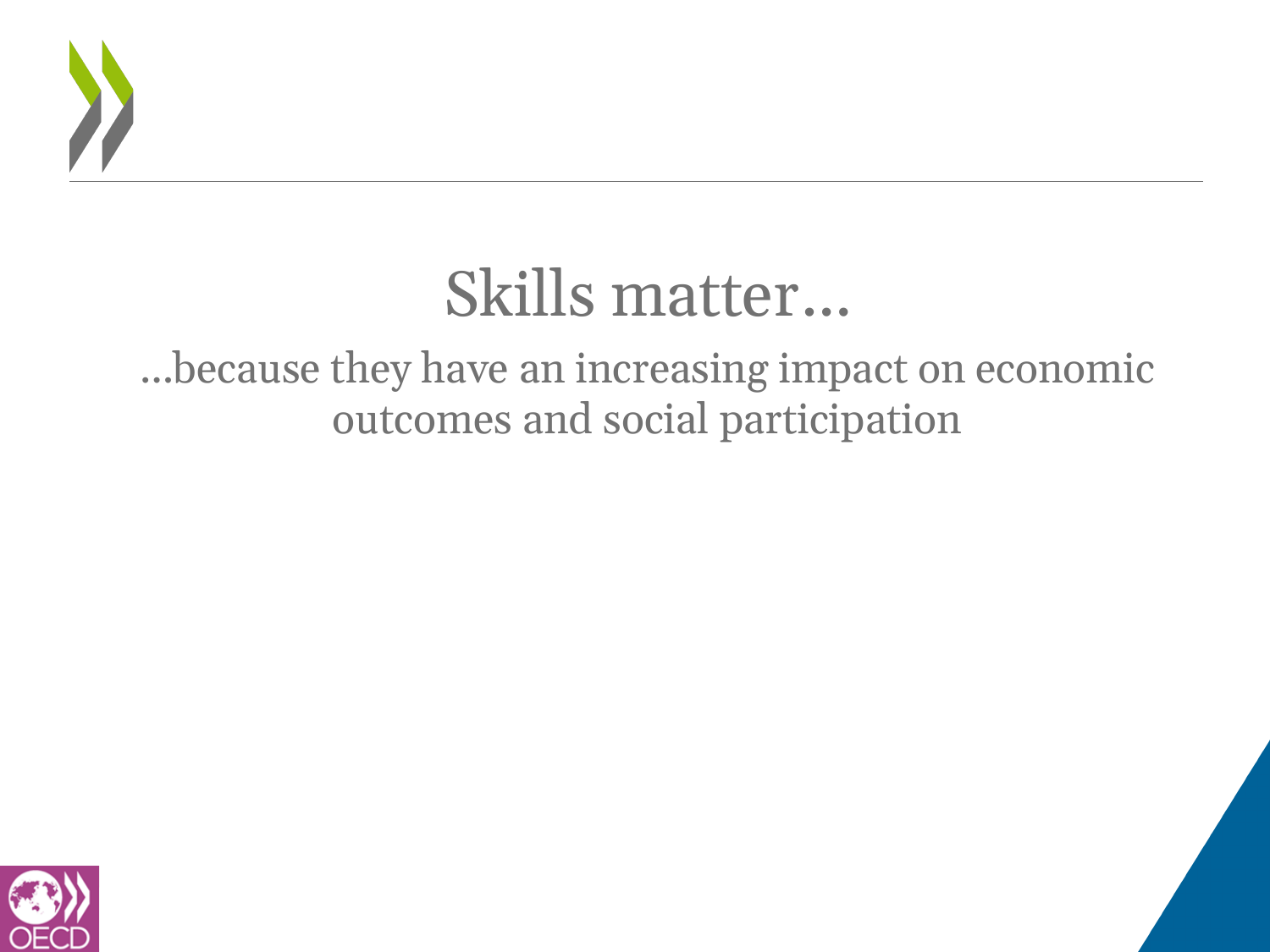

Skills matter…
…because they have an increasing impact on economic outcomes and social participation